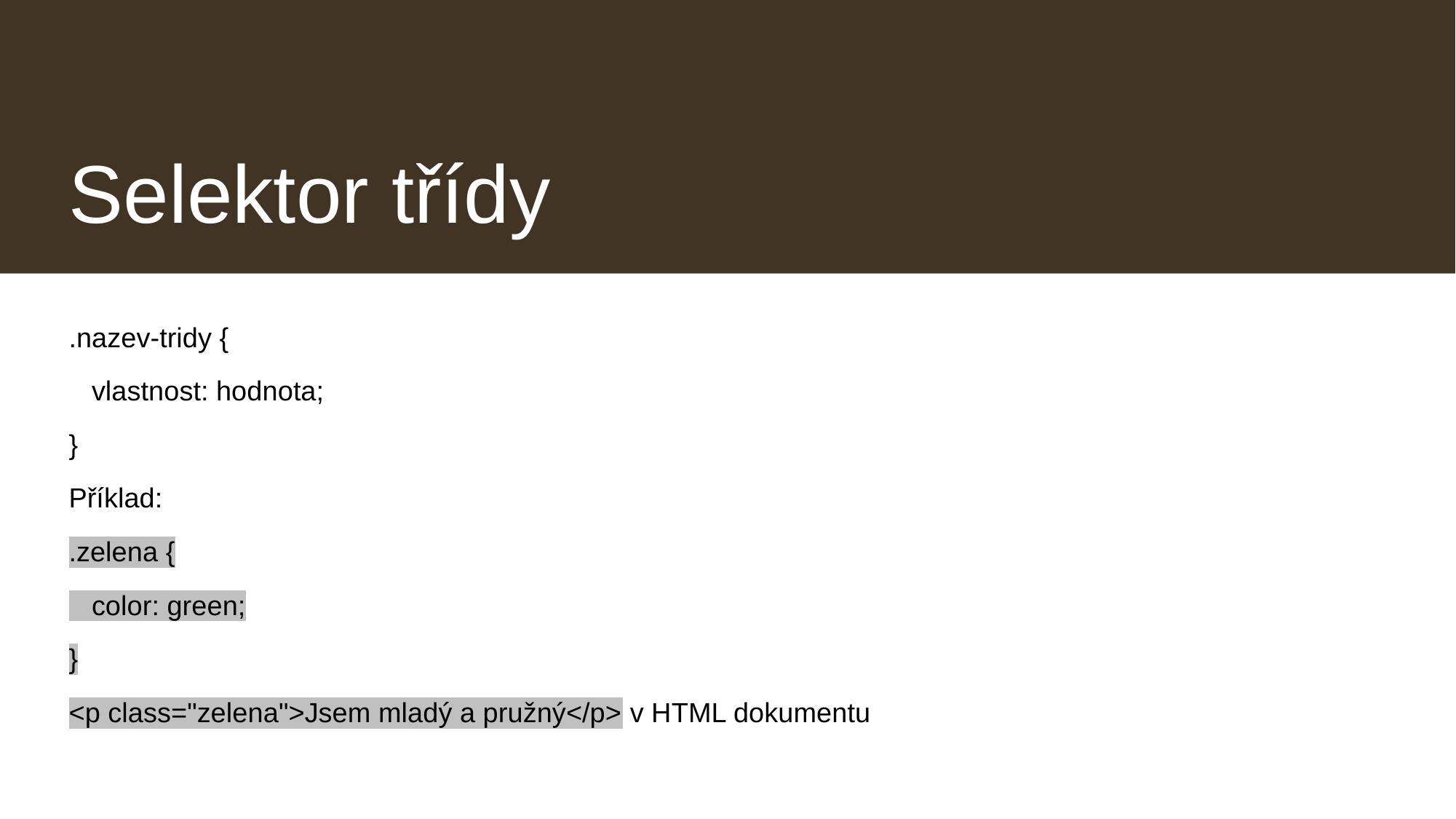

# Selektor třídy
.nazev-tridy {
   vlastnost: hodnota;
}
Příklad:
.zelena {
   color: green;
}
<p class="zelena">Jsem mladý a pružný</p> v HTML dokumentu